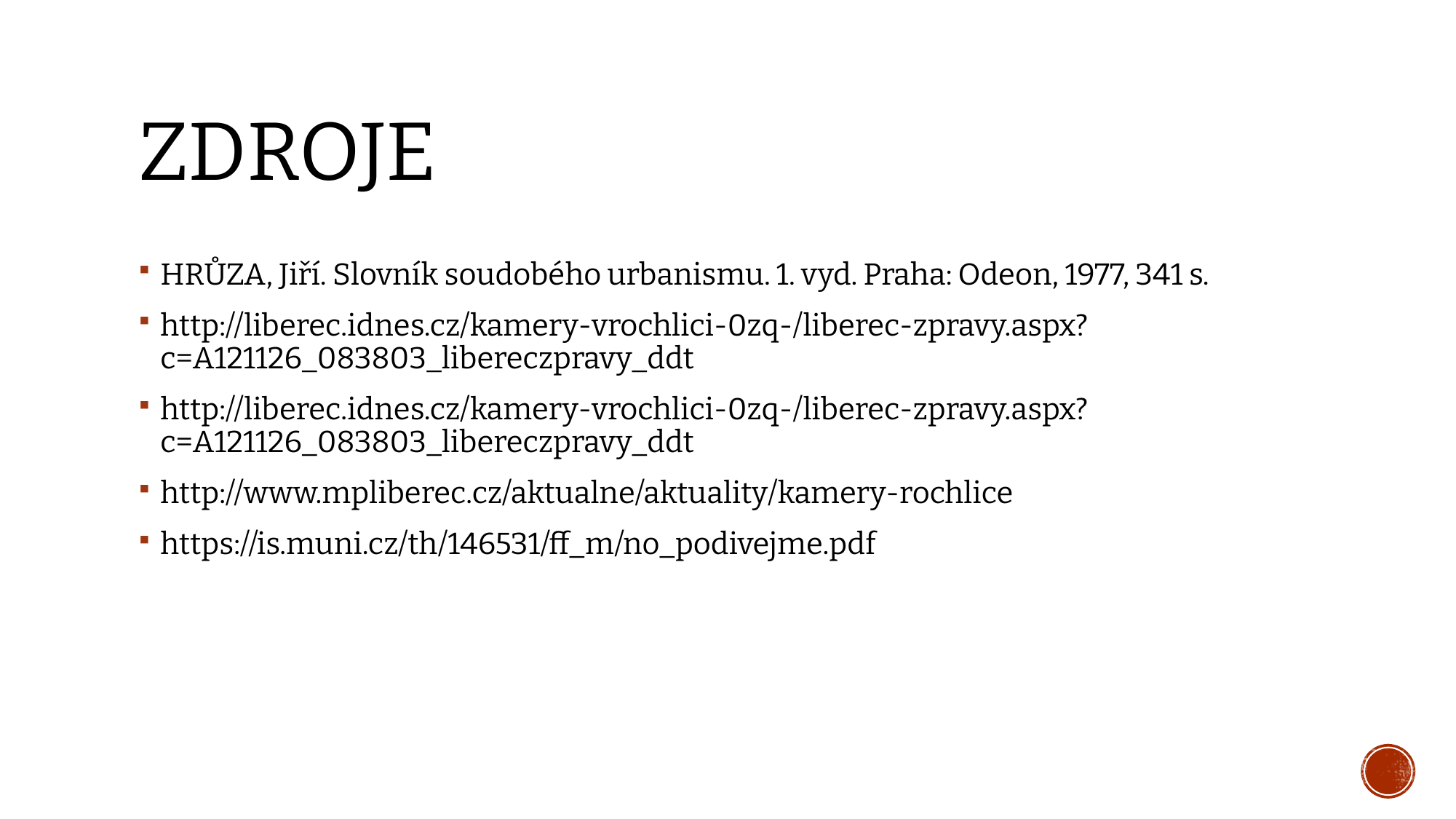

# zdroje
HRŮZA, Jiří. Slovník soudobého urbanismu. 1. vyd. Praha: Odeon, 1977, 341 s.
http://liberec.idnes.cz/kamery-vrochlici-0zq-/liberec-zpravy.aspx?c=A121126_083803_libereczpravy_ddt
http://liberec.idnes.cz/kamery-vrochlici-0zq-/liberec-zpravy.aspx?c=A121126_083803_libereczpravy_ddt
http://www.mpliberec.cz/aktualne/aktuality/kamery-rochlice
https://is.muni.cz/th/146531/ff_m/no_podivejme.pdf